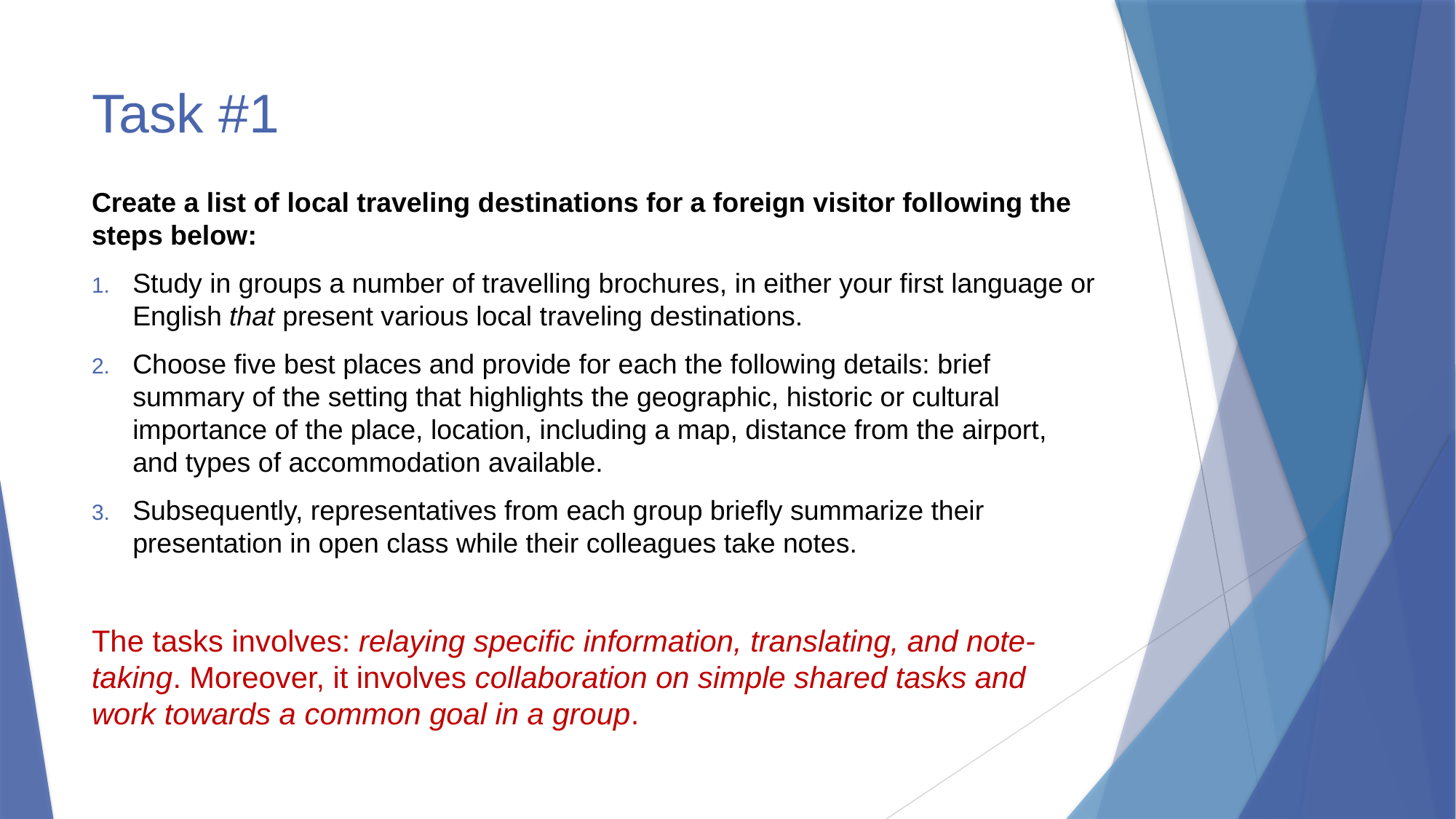

# Task #1
Create a list of local traveling destinations for a foreign visitor following the steps below:
Study in groups a number of travelling brochures, in either your first language or English that present various local traveling destinations.
Choose five best places and provide for each the following details: brief summary of the setting that highlights the geographic, historic or cultural importance of the place, location, including a map, distance from the airport, and types of accommodation available.
Subsequently, representatives from each group briefly summarize their presentation in open class while their colleagues take notes.

The tasks involves: relaying specific information, translating, and note-taking. Moreover, it involves collaboration on simple shared tasks and work towards a common goal in a group.